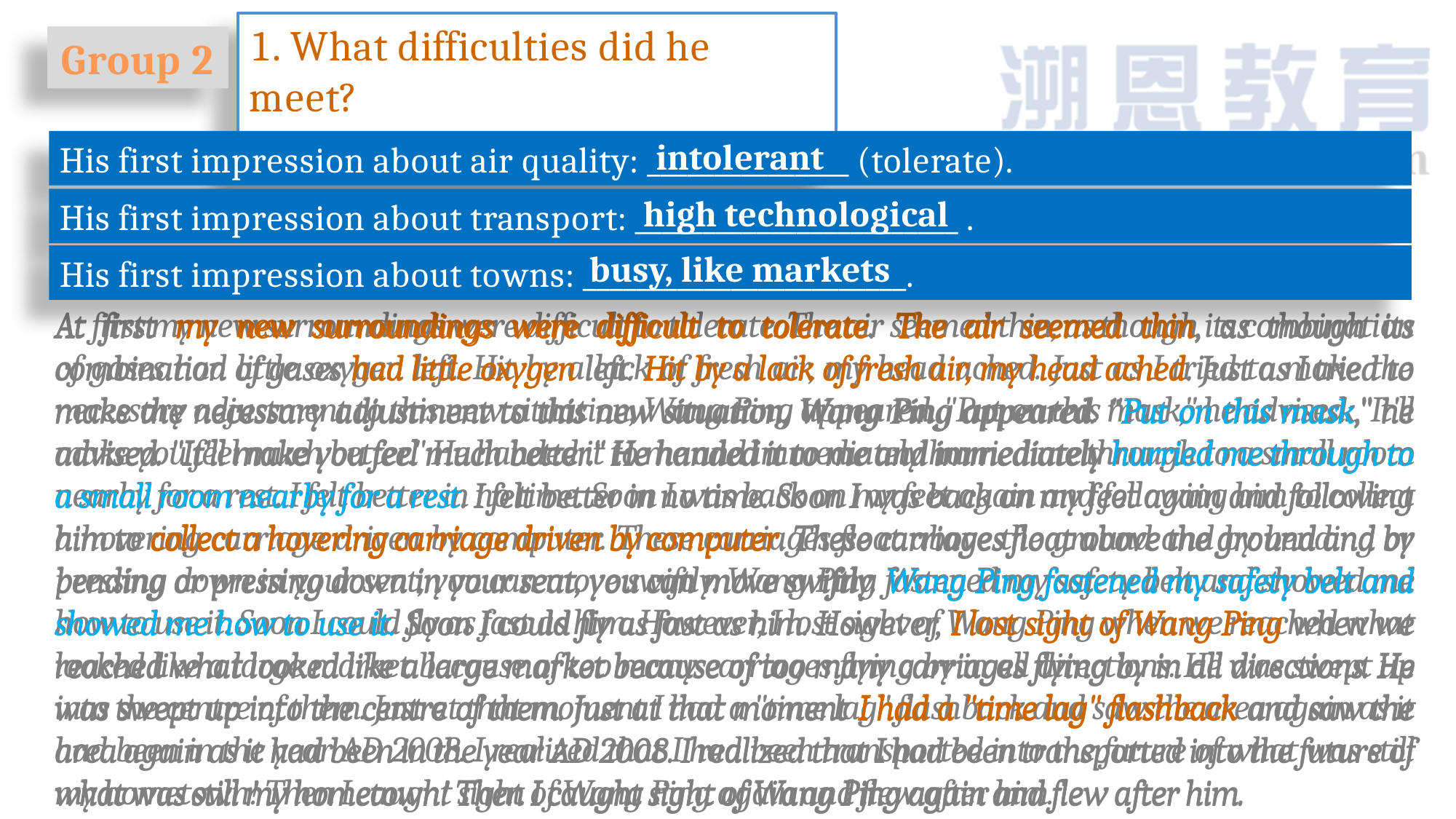

1. What difficulties did he meet?
2. How did he overcome them?
Group 2
intolerant
His first impression about air quality: _______________ (tolerate).
high technological
His first impression about transport: ________________________ .
busy, like markets
His first impression about towns: ________________________.
At first my new surroundings were difficult to tolerate. The air seemed thin, as though its combination of gases had little oxygen left. Hit by a lack of fresh air, my head ached. Just as I tried to make the necessary adjustment to this new situation, Wang Ping appeared. "Put on this mask," he advised. "It'll make you feel much better." He handed it to me and immediately hurried me through to a small room nearby for a rest. I felt better in no time. Soon I was back on my feet again and following him to collect a hovering carriage driven by computer. These carriages float above the ground and by bending or pressing down in your seat, you can move swiftly. Wang Ping fastened my safety belt and showed me how to use it. Soon I could fly as fast as him. However, I lost sight of Wang Ping when we reached what looked like a large market because of too many carriages flying by in all directions. He was swept up into the centre of them. Just at that moment I had a "time lag" flashback and saw the area again as it had been in the year AD 2008. I realized that I had been transported into the future of what was still my hometown! Then I caught sight of Wang Ping again and flew after him.
At first my new surroundings were difficult to tolerate. The air seemed thin, as though its combination of gases had little oxygen left. Hit by a lack of fresh air, my head ached. Just as I tried to make the necessary adjustment to this new situation, Wang Ping appeared. "Put on this mask," he advised. "It'll make you feel much better." He handed it to me and immediately hurried me through to a small room nearby for a rest. I felt better in no time. Soon I was back on my feet again and following him to collect a hovering carriage driven by computer. These carriages float above the ground and by bending or pressing down in your seat, you can move swiftly. Wang Ping fastened my safety belt and showed me how to use it. Soon I could fly as fast as him. However, I lost sight of Wang Ping when we reached what looked like a large market because of too many carriages flying by in all directions. He was swept up into the centre of them. Just at that moment I had a "time lag" flashback and saw the area again as it had been in the year AD 2008. I realized that I had been transported into the future of what was still my hometown! Then I caught sight of Wang Ping again and flew after him.
At first my new surroundings were difficult to tolerate. The air seemed thin, as though its combination of gases had little oxygen left. Hit by a lack of fresh air, my head ached. Just as I tried to make the necessary adjustment to this new situation, Wang Ping appeared. "Put on this mask," he advised. "It'll make you feel much better." He handed it to me and immediately hurried me through to a small room nearby for a rest. I felt better in no time. Soon I was back on my feet again and following him to collect a hovering carriage driven by computer. These carriages float above the ground and by bending or pressing down in your seat, you can move swiftly. Wang Ping fastened my safety belt and showed me how to use it. Soon I could fly as fast as him. However, I lost sight of Wang Ping when we reached what looked like a large market because of too many carriages flying by in all directions. He was swept up into the centre of them. Just at that moment I had a "time lag" flashback and saw the area again as it had been in the year AD 2008. I realized that I had been transported into the future of what was still my hometown! Then I caught sight of Wang Ping again and flew after him.